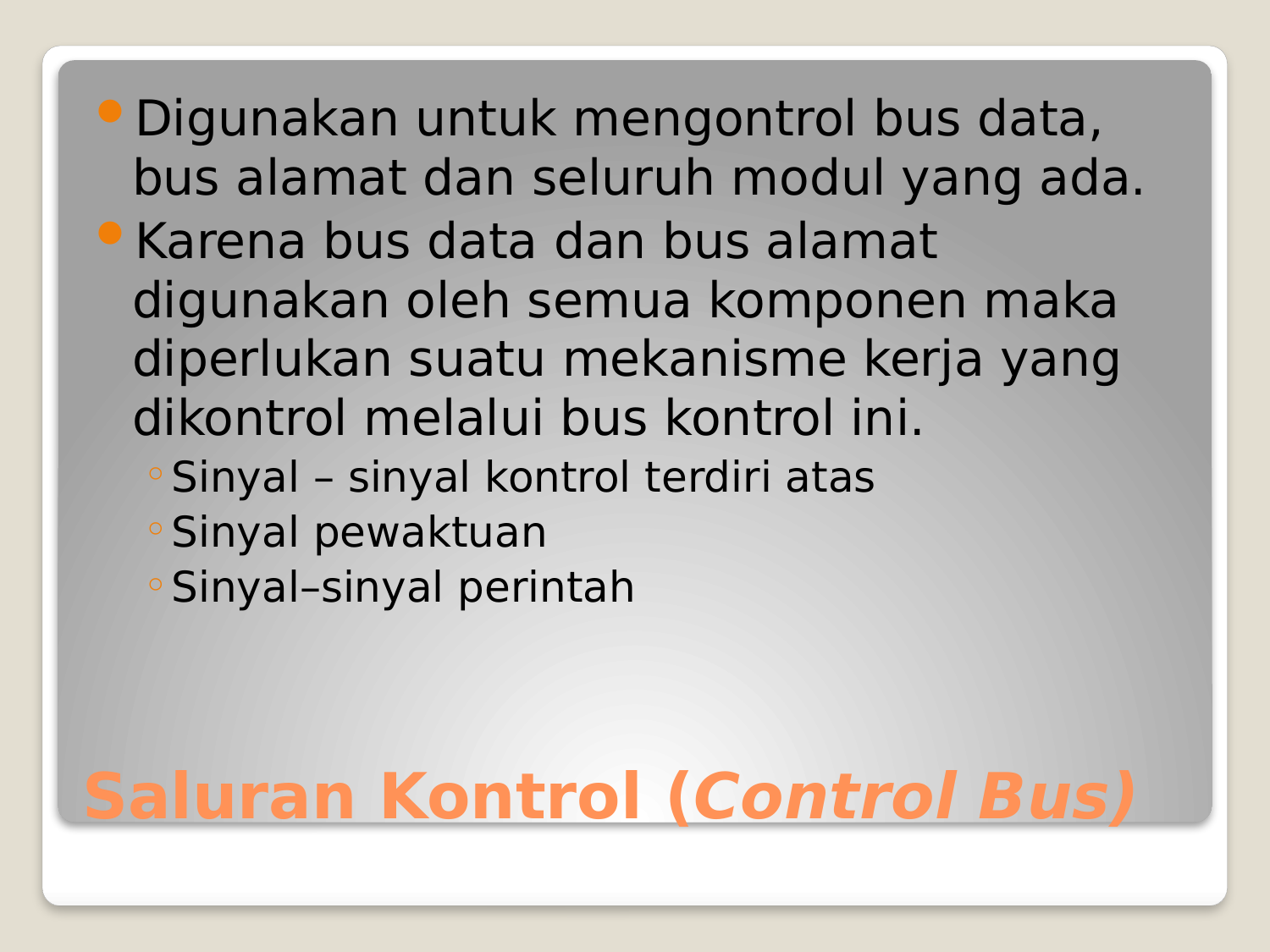

Digunakan untuk mengontrol bus data, bus alamat dan seluruh modul yang ada.
Karena bus data dan bus alamat digunakan oleh semua komponen maka diperlukan suatu mekanisme kerja yang dikontrol melalui bus kontrol ini.
Sinyal – sinyal kontrol terdiri atas
Sinyal pewaktuan
Sinyal–sinyal perintah

# Saluran Kontrol (Control Bus)